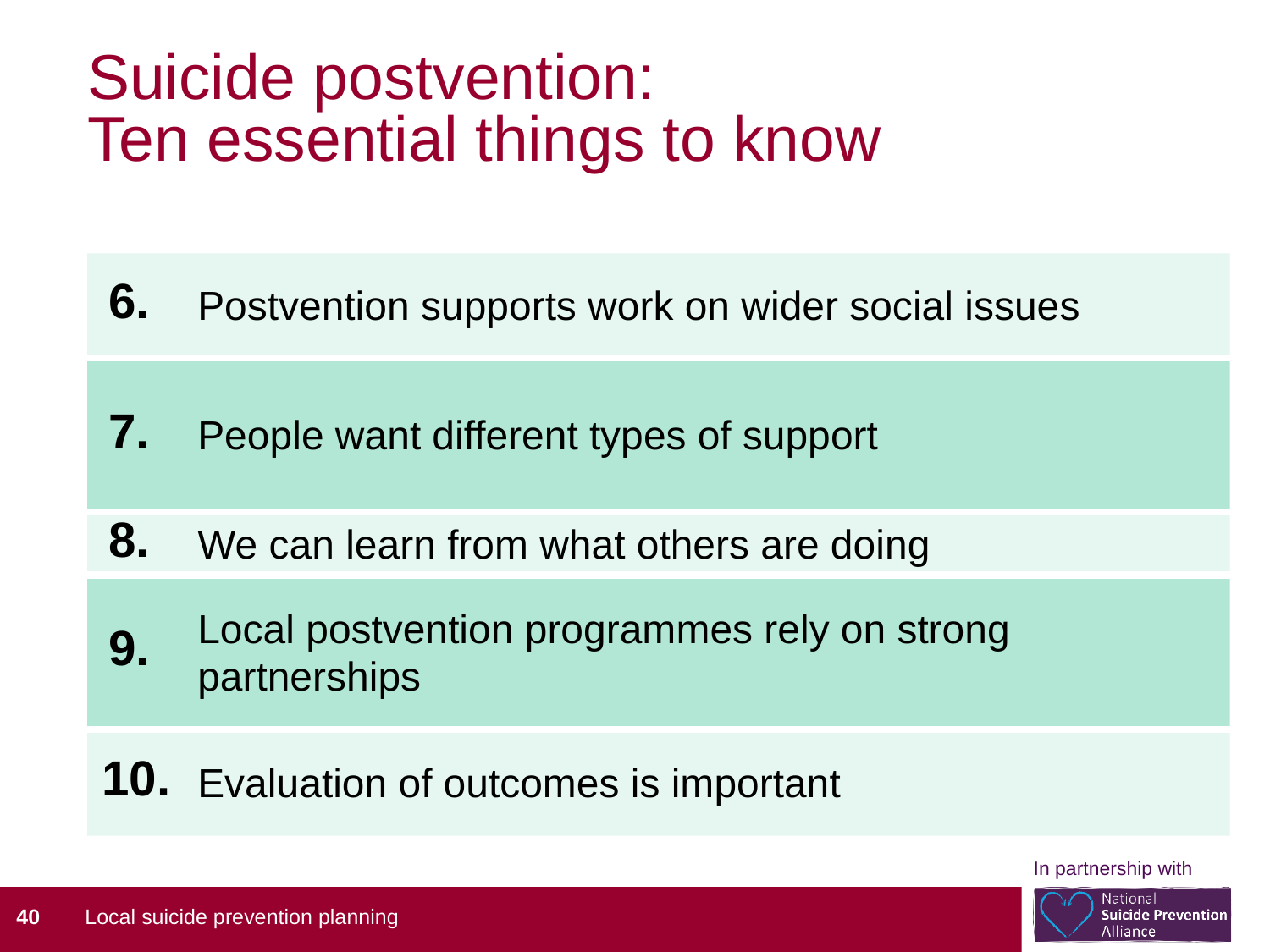

# Suicide postvention: Ten essential things to know
| 6. | Postvention supports work on wider social issues |
| --- | --- |
| 7. | People want different types of support |
| 8. | We can learn from what others are doing |
| 9. | Local postvention programmes rely on strong partnerships |
| 10. | Evaluation of outcomes is important |
40
Local suicide prevention planning